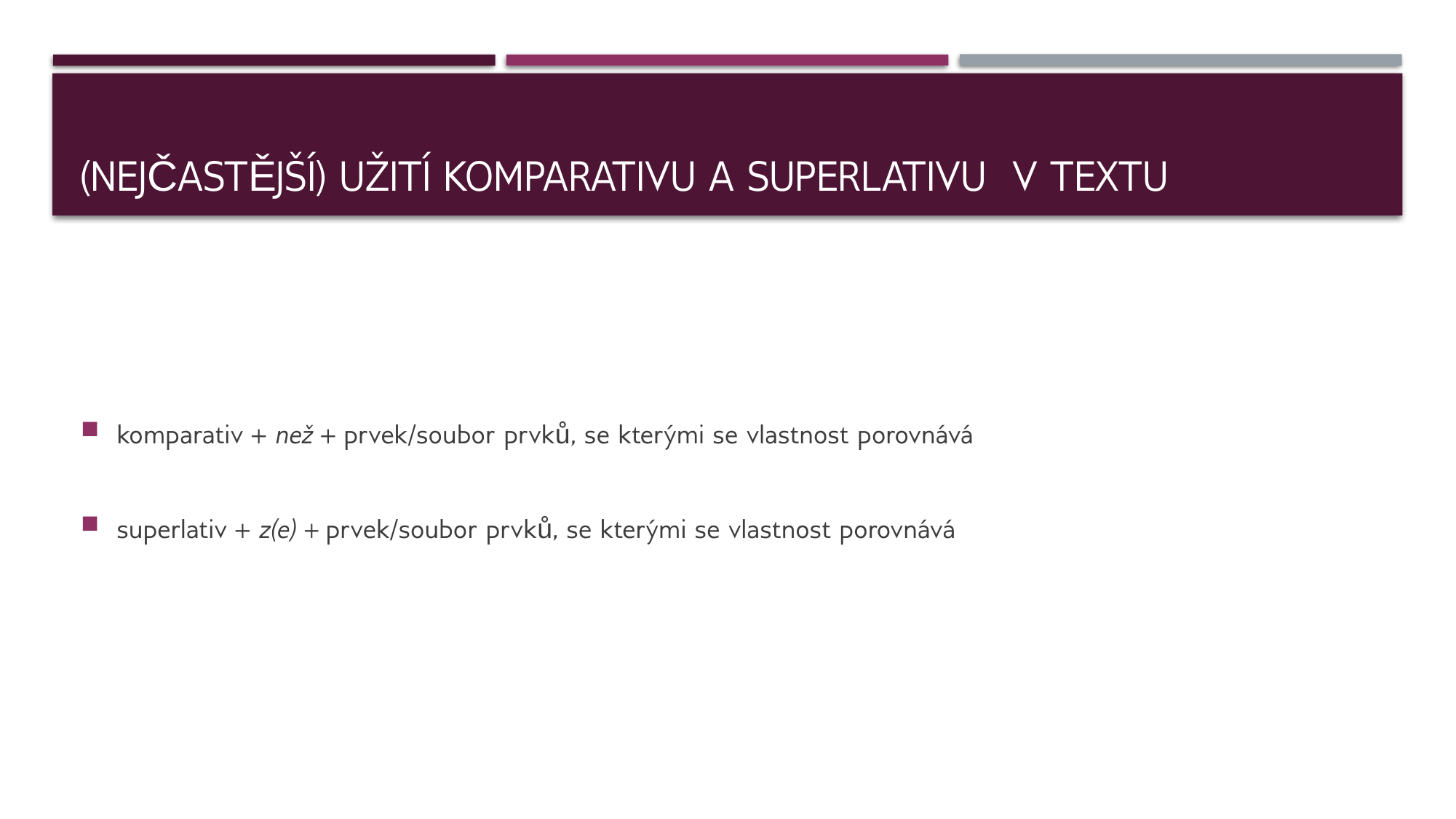

# (nejčastější) užití komparativu a superlativu  v textu
komparativ + než + prvek/soubor prvků, se kterými se vlastnost porovnává

superlativ + z(e) + prvek/soubor prvků, se kterými se vlastnost porovnává